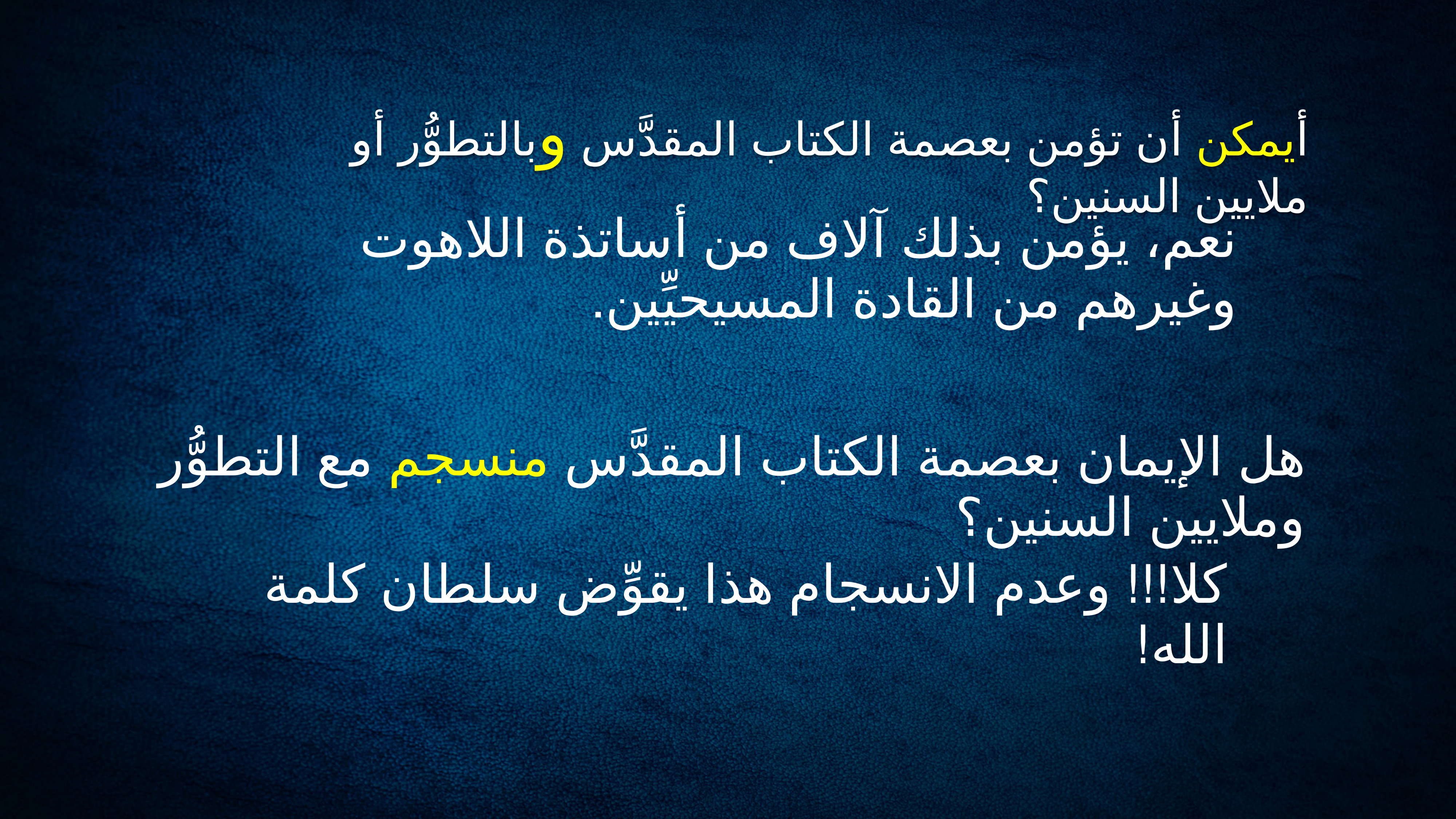

أيمكن أن تؤمن بعصمة الكتاب المقدَّس وبالتطوُّر أو ملايين السنين؟
نعم، يؤمن بذلك آلاف من أساتذة اللاهوت وغيرهم من القادة المسيحيِّين.
هل الإيمان بعصمة الكتاب المقدَّس منسجم مع التطوُّر وملايين السنين؟
كلا!!! وعدم الانسجام هذا يقوِّض سلطان كلمة الله!